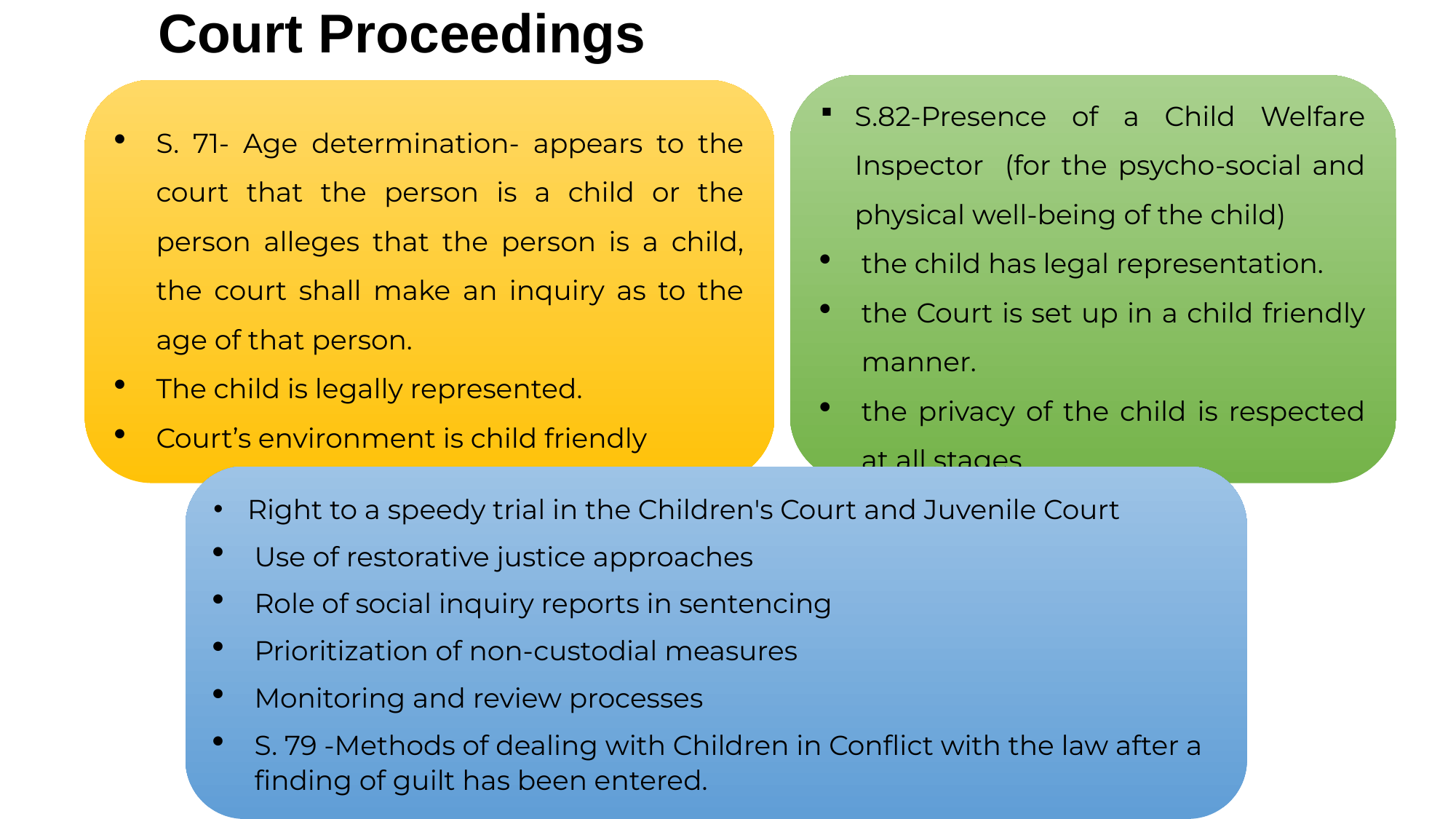

# Court Proceedings
S.82-Presence of a Child Welfare Inspector  (for the psycho-social and physical well-being of the child)
the child has legal representation.
the Court is set up in a child friendly manner.
the privacy of the child is respected at all stages.
S. 71- Age determination- appears to the court that the person is a child or the person alleges that the person is a child, the court shall make an inquiry as to the age of that person.
The child is legally represented.
Court’s environment is child friendly

Right to a speedy trial in the Children's Court and Juvenile Court
Use of restorative justice approaches
Role of social inquiry reports in sentencing
Prioritization of non-custodial measures
Monitoring and review processes
S. 79 -Methods of dealing with Children in Conflict with the law after a finding of guilt has been entered.